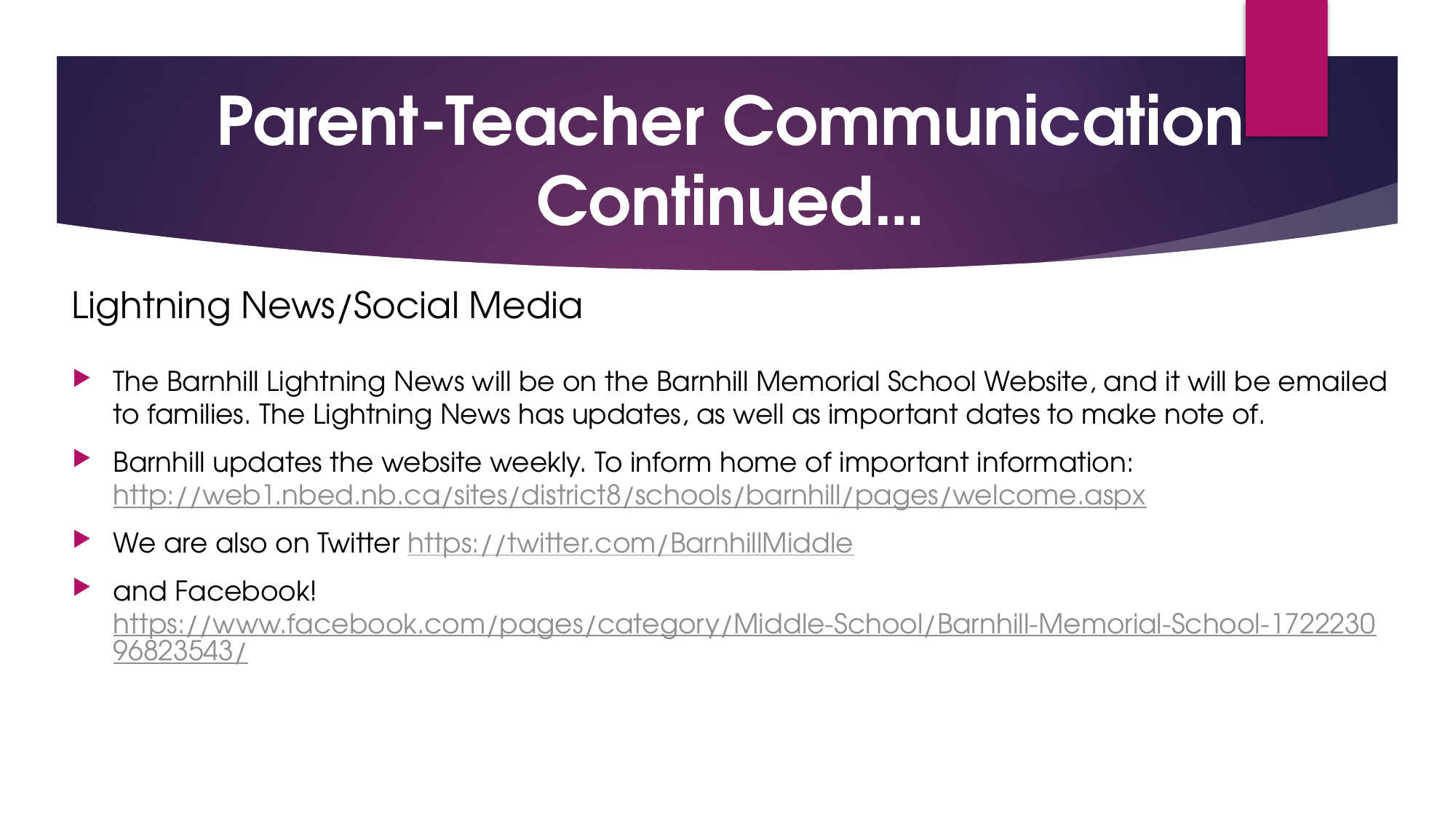

# Parent-Teacher Communication Continued…
Lightning News/Social Media

The Barnhill Lightning News will be on the Barnhill Memorial School Website, and it will be emailed to families. The Lightning News has updates, as well as important dates to make note of.
Barnhill updates the website weekly. To inform home of important information: http://web1.nbed.nb.ca/sites/district8/schools/barnhill/pages/welcome.aspx
We are also on Twitter https://twitter.com/BarnhillMiddle
and Facebook! https://www.facebook.com/pages/category/Middle-School/Barnhill-Memorial-School-172223096823543/